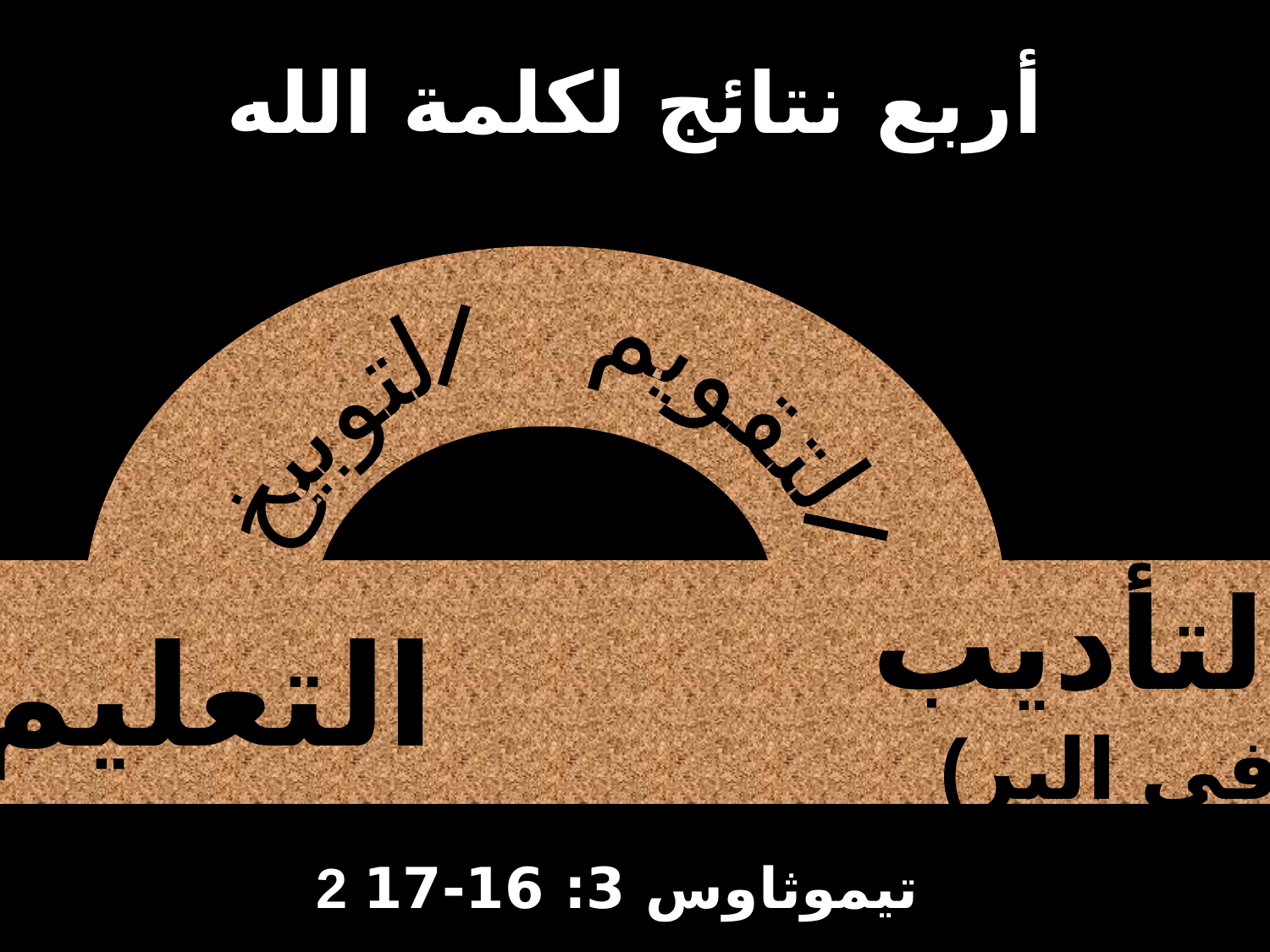

# أربع نتائج لكلمة الله

التقويم
التوبيخ
التأديب
(في البر)

التعليم
2 تيموثاوس 3: 16-17